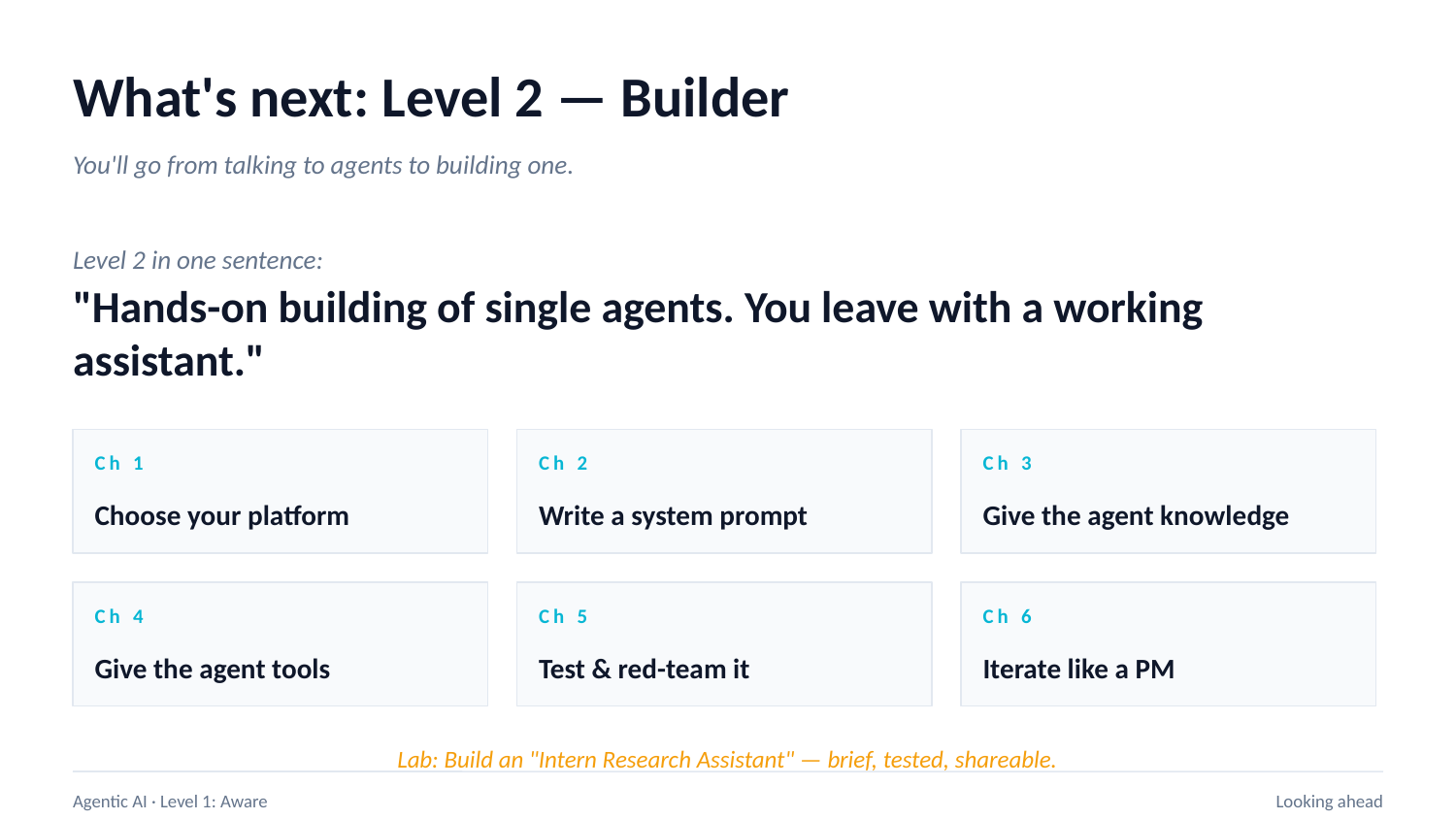

What's next: Level 2 — Builder
You'll go from talking to agents to building one.
Level 2 in one sentence:
"Hands-on building of single agents. You leave with a working assistant."

Ch 1
Ch 2
Ch 3
Choose your platform
Write a system prompt
Give the agent knowledge

Ch 4
Ch 5
Ch 6
Give the agent tools
Test & red-team it
Iterate like a PM
Lab: Build an "Intern Research Assistant" — brief, tested, shareable.

Agentic AI · Level 1: Aware
Looking ahead